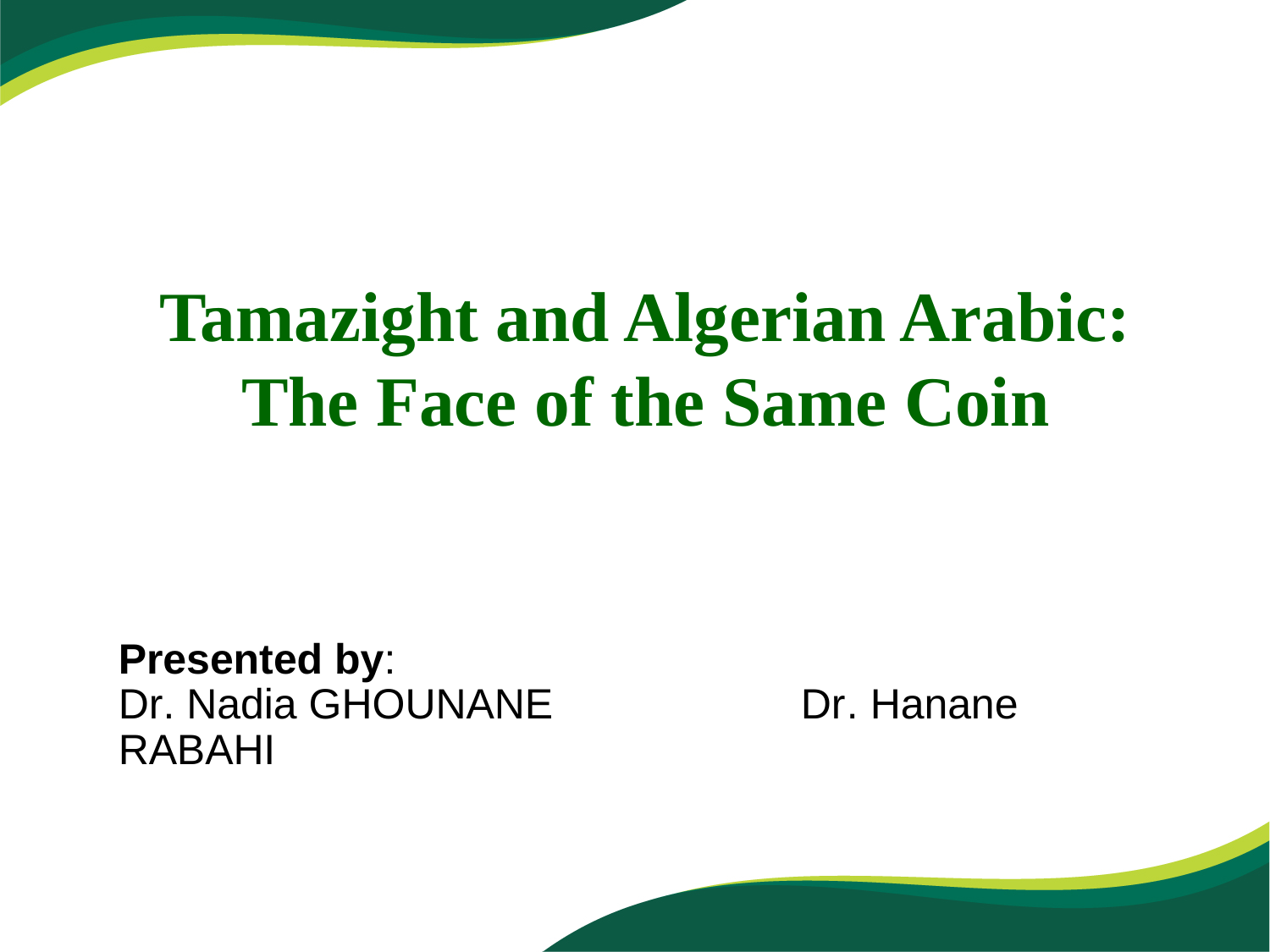

Tamazight and Algerian Arabic: The Face of the Same Coin
Presented by:
Dr. Nadia GHOUNANE                     Dr. Hanane RABAHI